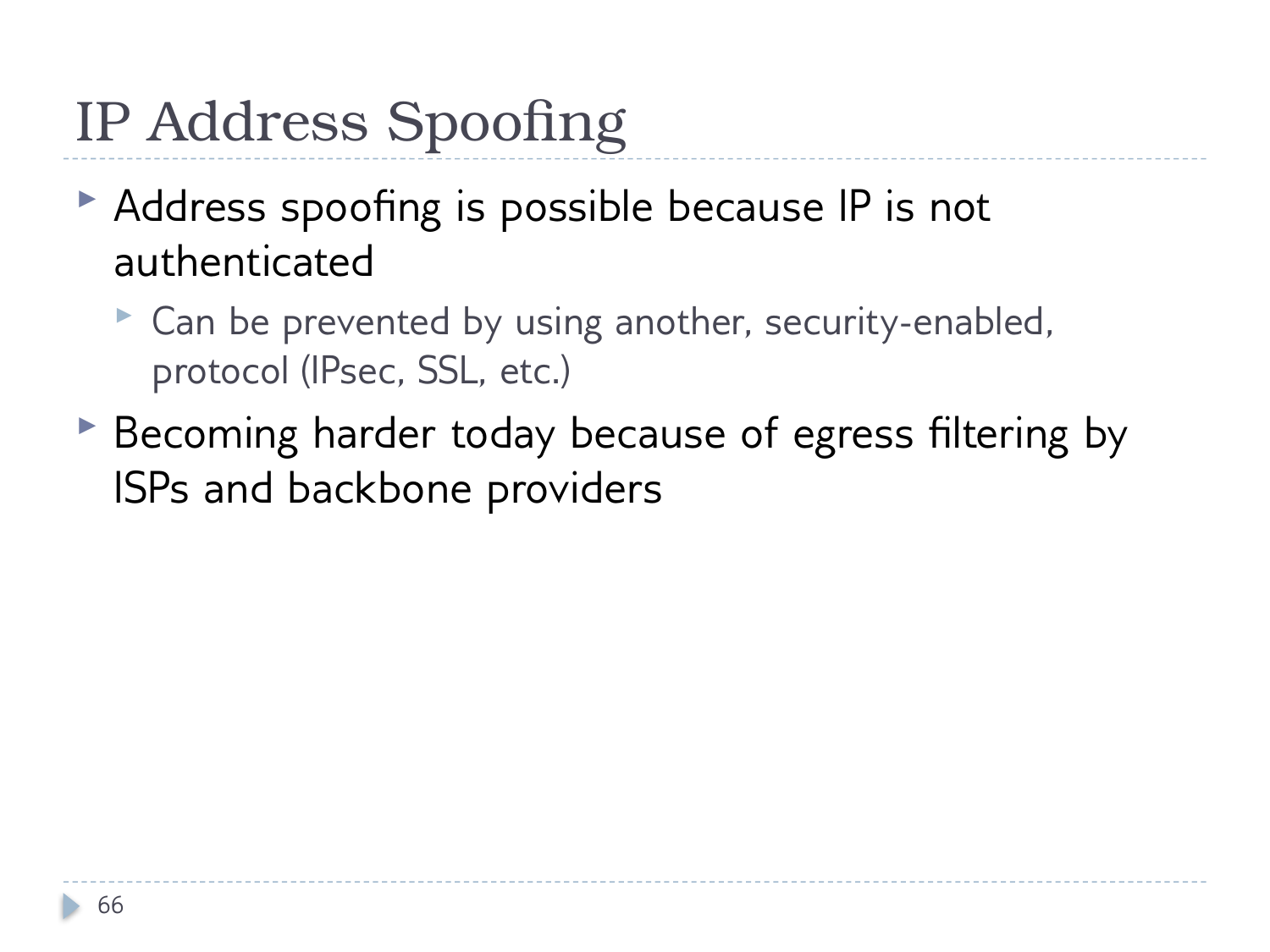

# IP Address Spoofing
Address spoofing is possible because IP is not authenticated
Can be prevented by using another, security-enabled, protocol (IPsec, SSL, etc.)
Becoming harder today because of egress filtering by ISPs and backbone providers

66